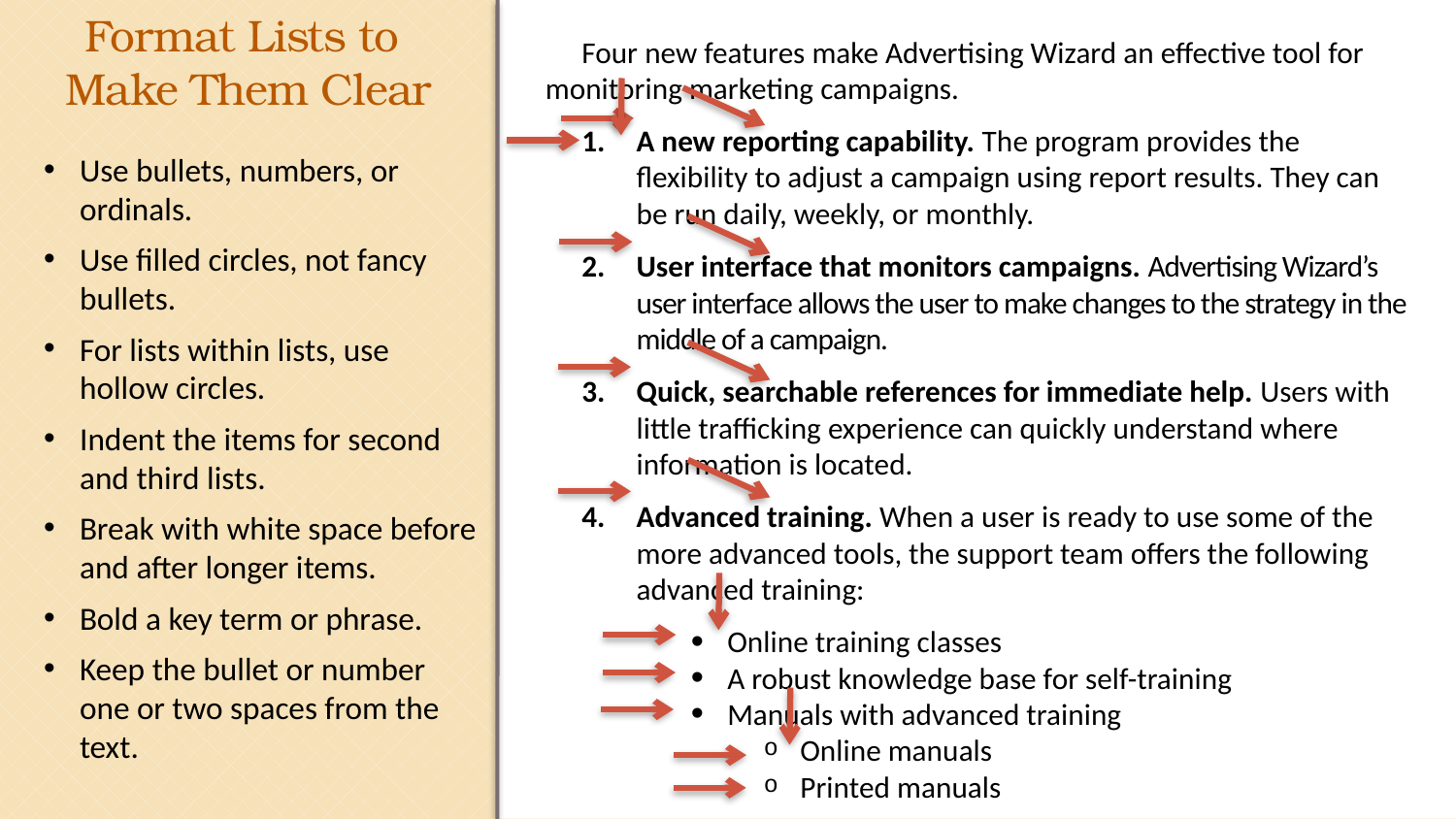

Format Lists to
Make Them Clear

Four new features make Advertising Wizard an effective tool for monitoring marketing campaigns.
A new reporting capability. The program provides the flexibility to adjust a campaign using report results. They can be run daily, weekly, or monthly.
User interface that monitors campaigns. Advertising Wizard’s user interface allows the user to make changes to the strategy in the middle of a campaign.
Quick, searchable references for immediate help. Users with little trafficking experience can quickly understand where information is located.
Advanced training. When a user is ready to use some of the more advanced tools, the support team offers the following advanced training:
Online training classes
A robust knowledge base for self-training
Manuals with advanced training
Online manuals
Printed manuals

Use bullets, numbers, or ordinals.
Use filled circles, not fancy bullets.
For lists within lists, use hollow circles.
Indent the items for second and third lists.
Break with white space before and after longer items.
Bold a key term or phrase.
Keep the bullet or number one or two spaces from the  text.